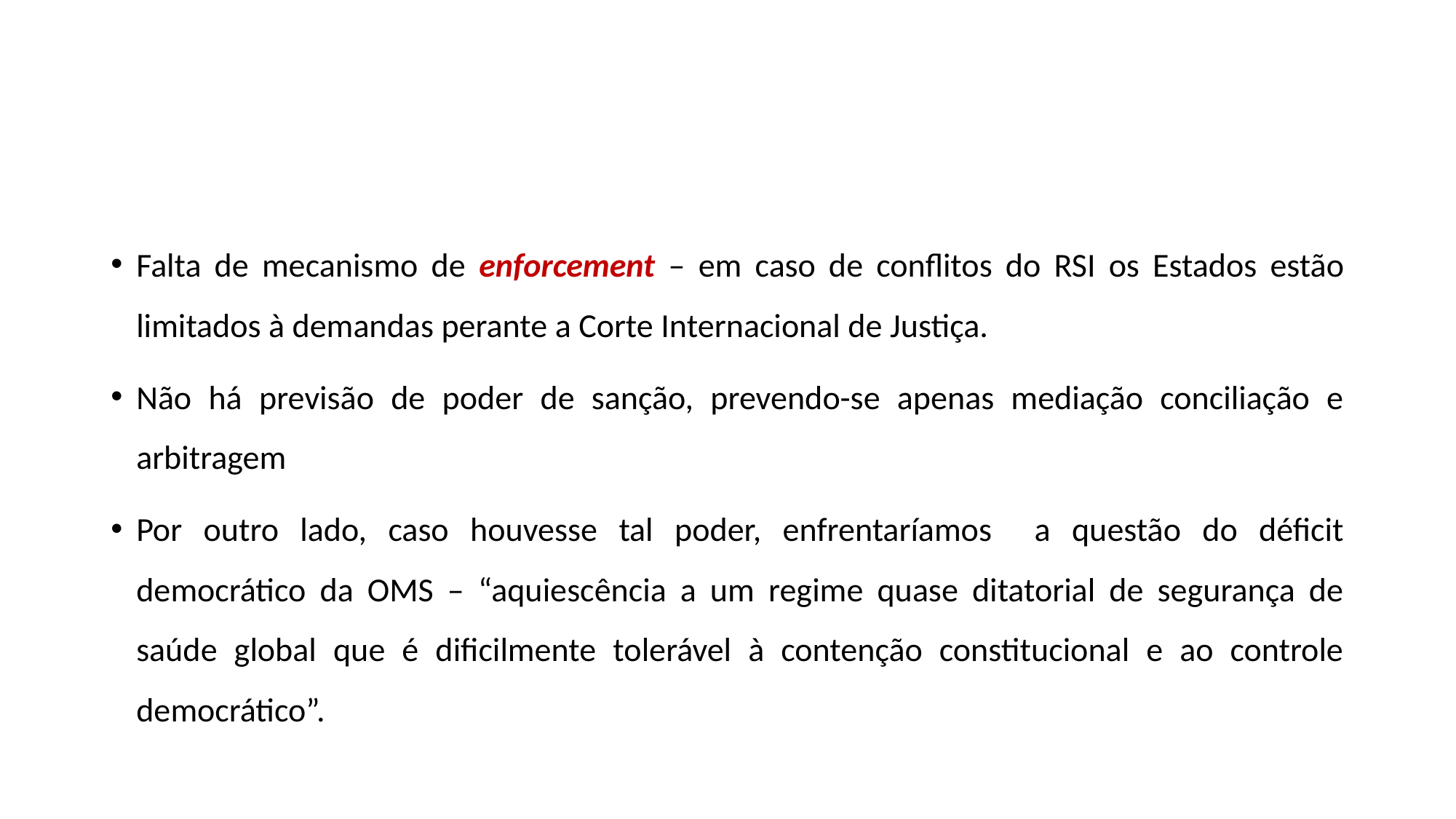

Falta de mecanismo de enforcement – em caso de conflitos do RSI os Estados estão limitados à demandas perante a Corte Internacional de Justiça.
Não há previsão de poder de sanção, prevendo-se apenas mediação conciliação e arbitragem
Por outro lado, caso houvesse tal poder, enfrentaríamos  a questão do déficit democrático da OMS – “aquiescência a um regime quase ditatorial de segurança de saúde global que é dificilmente tolerável à contenção constitucional e ao controle democrático”.